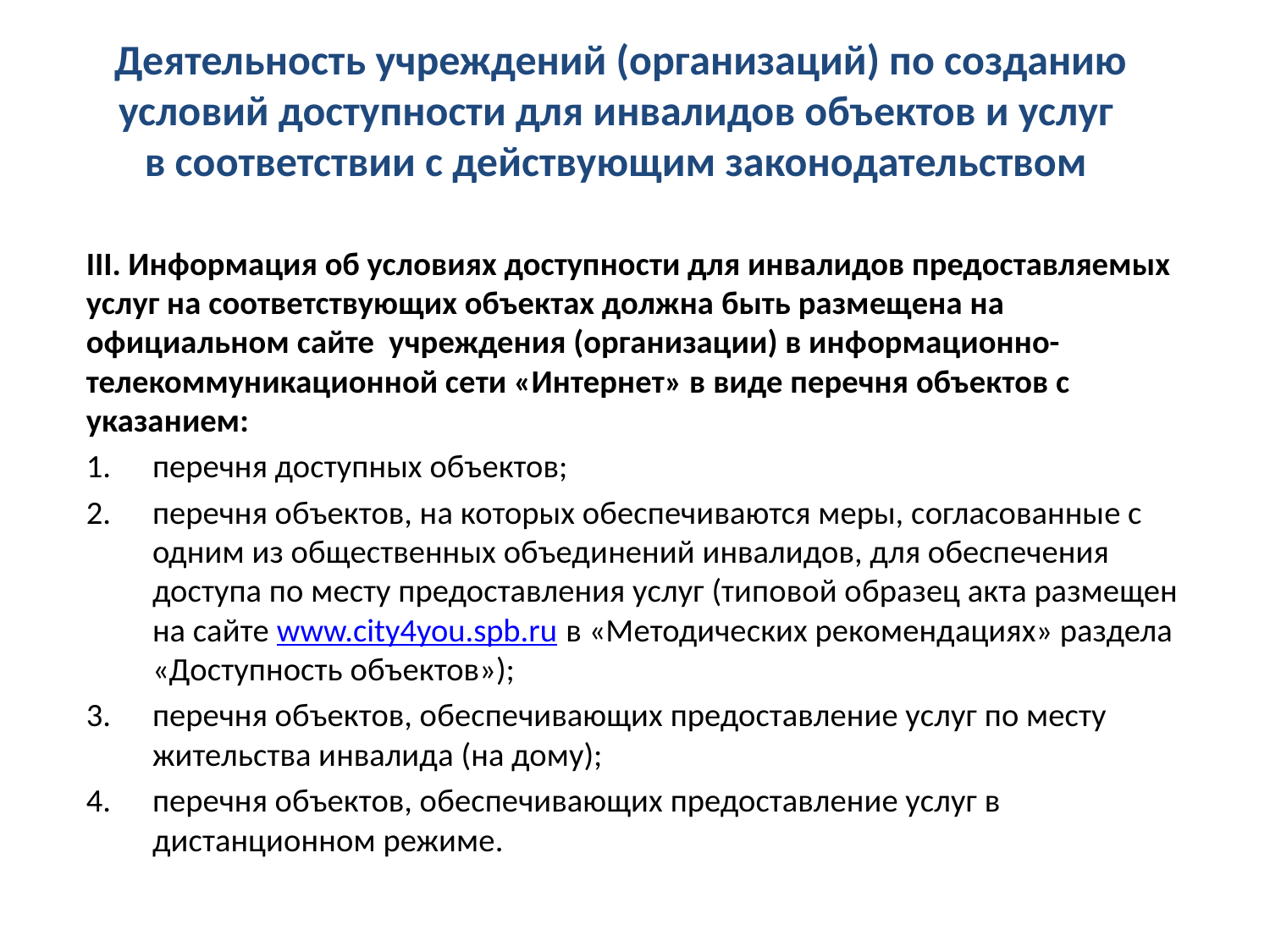

Деятельность учреждений (организаций) по созданию условий доступности для инвалидов объектов и услуг
в соответствии с действующим законодательством
III. Информация об условиях доступности для инвалидов предоставляемых услуг на соответствующих объектах должна быть размещена на официальном сайте  учреждения (организации) в информационно-телекоммуникационной сети «Интернет» в виде перечня объектов с указанием:
перечня доступных объектов;
перечня объектов, на которых обеспечиваются меры, согласованные с одним из общественных объединений инвалидов, для обеспечения доступа по месту предоставления услуг (типовой образец акта размещен на сайте www.city4you.spb.ru в «Методических рекомендациях» раздела «Доступность объектов»);
перечня объектов, обеспечивающих предоставление услуг по месту жительства инвалида (на дому);
перечня объектов, обеспечивающих предоставление услуг в дистанционном режиме.